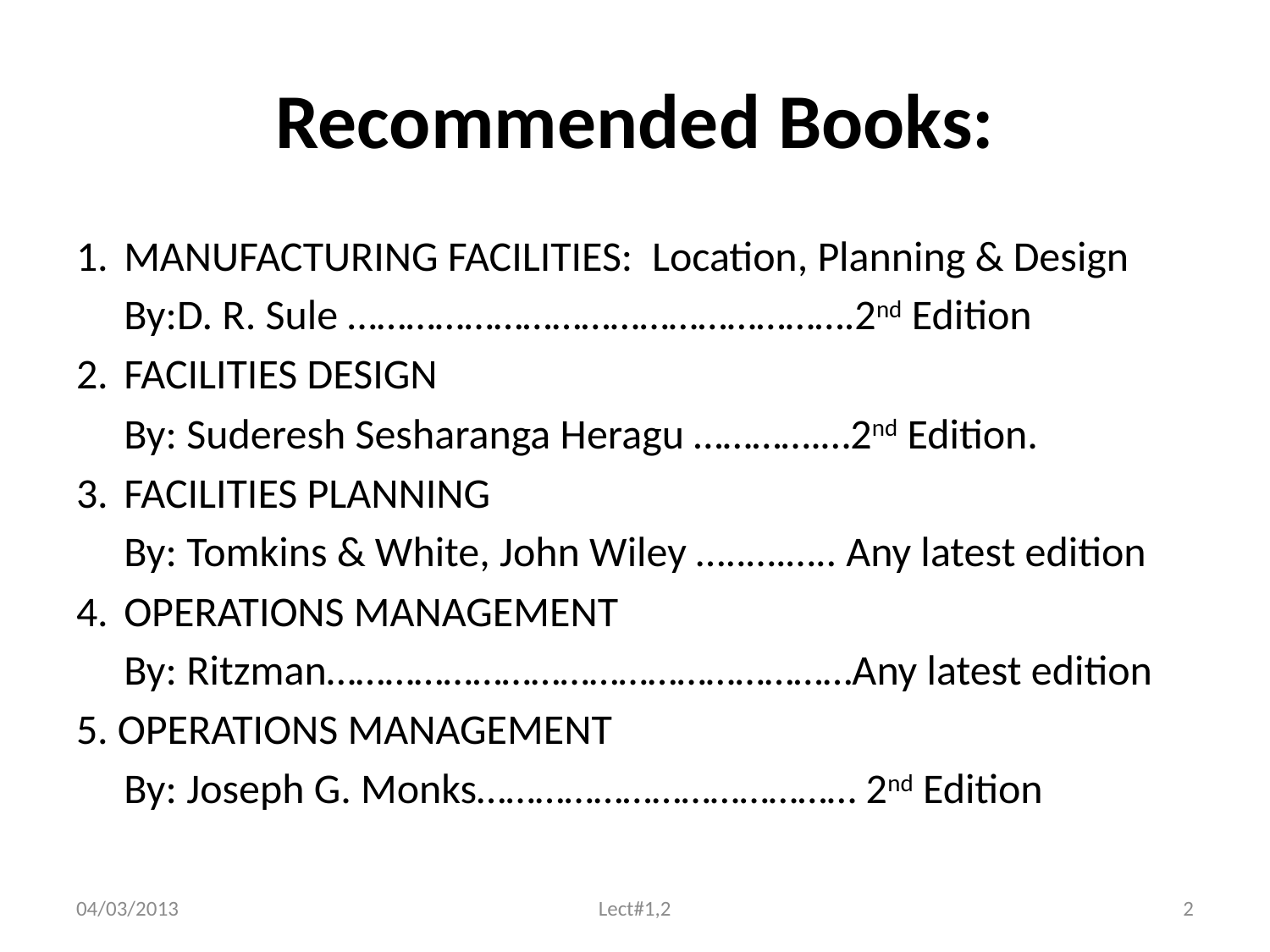

# Recommended Books:
1.	MANUFACTURING FACILITIES:  Location, Planning & Design
	By:D. R. Sule …………………………………………….2nd Edition
2.	FACILITIES DESIGN
	By: Suderesh Sesharanga Heragu ………….…2nd Edition.
3.	FACILITIES PLANNING
	By: Tomkins & White, John Wiley …..….….. Any latest edition
4. 	OPERATIONS MANAGEMENT
	By: Ritzman………………………………………………Any latest edition
5. OPERATIONS MANAGEMENT
	By: Joseph G. Monks………………………………… 2nd Edition

04/03/2013
Lect#1,2
2